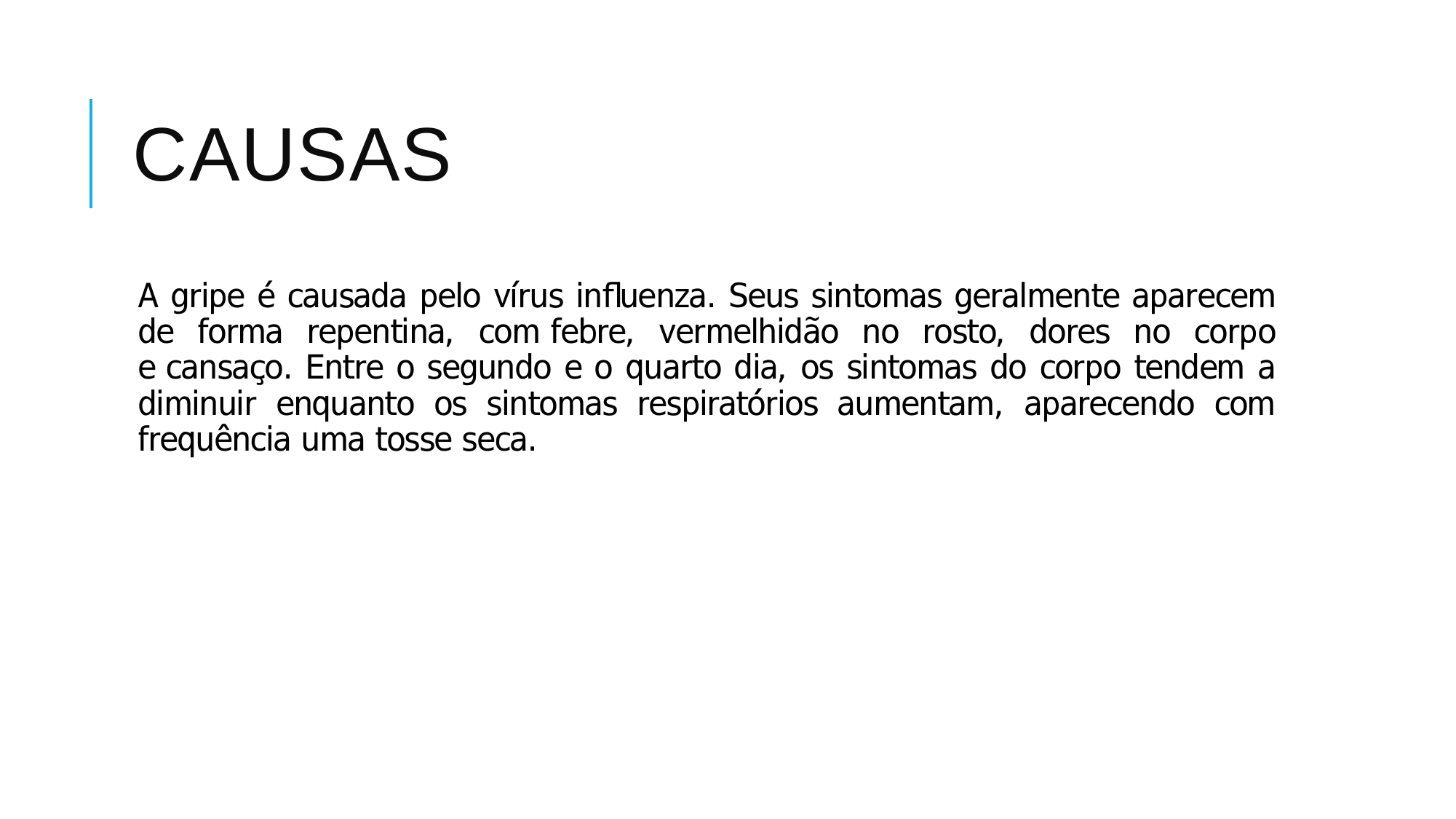

# causas
A gripe é causada pelo vírus influenza. Seus sintomas geralmente aparecem de forma repentina, com febre, vermelhidão no rosto, dores no corpo e cansaço. Entre o segundo e o quarto dia, os sintomas do corpo tendem a diminuir enquanto os sintomas respiratórios aumentam, aparecendo com frequência uma tosse seca.